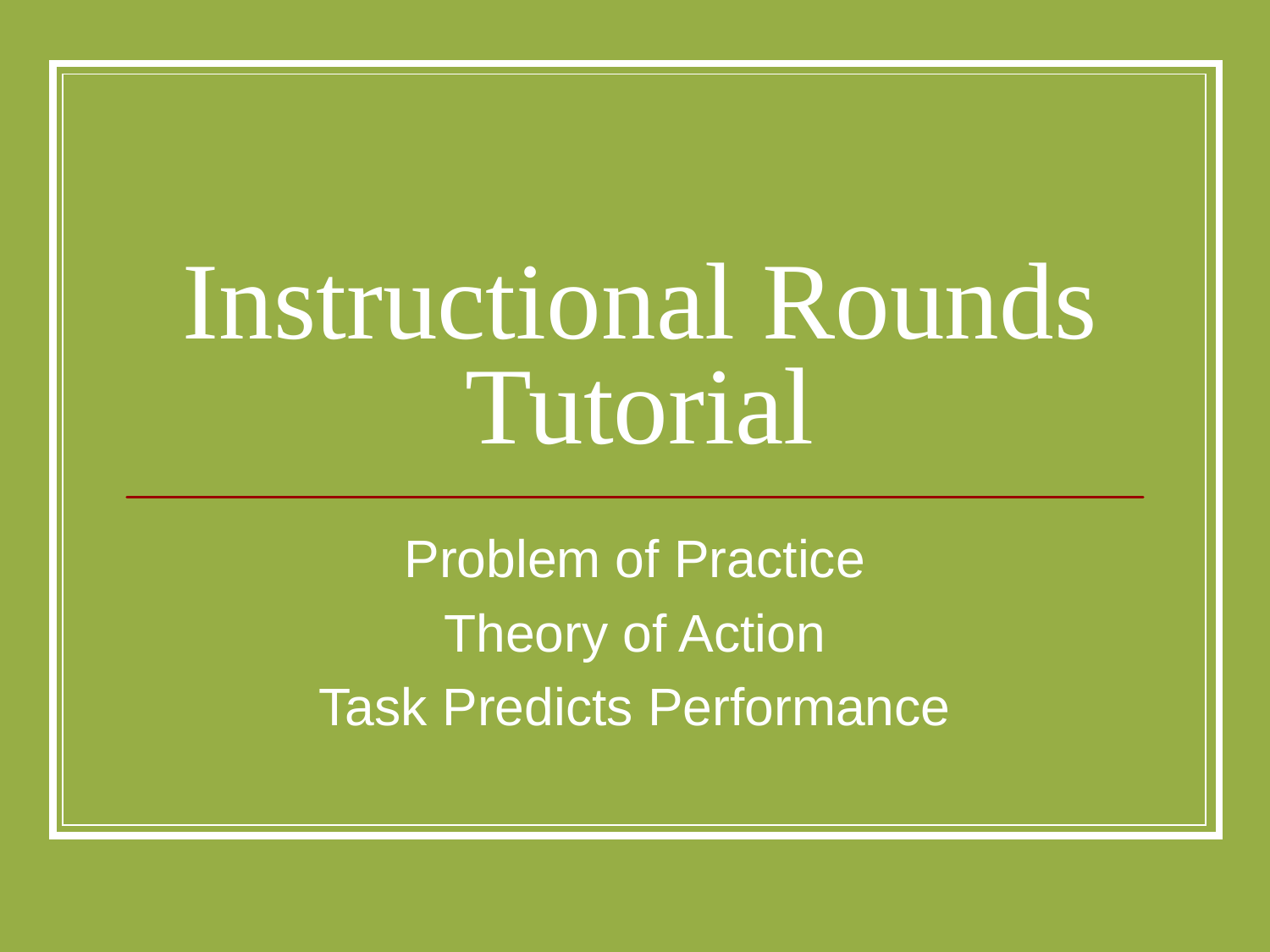

# Instructional Rounds Tutorial
Problem of Practice
Theory of Action
Task Predicts Performance